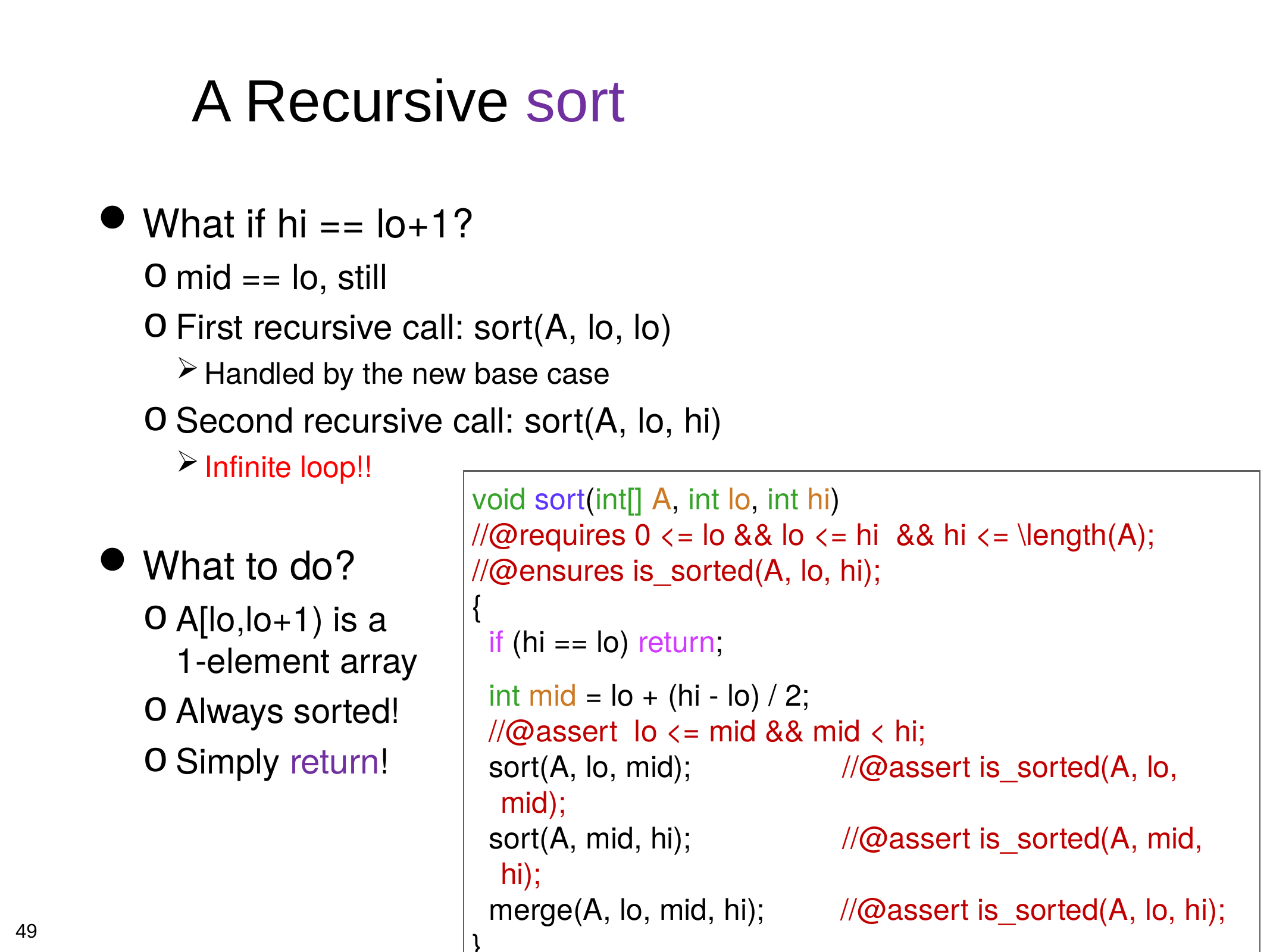

# A Recursive sort
What if hi == lo+1?
mid == lo, still
First recursive call: sort(A, lo, lo)
Handled by the new base case
Second recursive call: sort(A, lo, hi)
Infinite loop!!

What to do?
A[lo,lo+1) is a
1-element array
Always sorted!
Simply return!
void sort(int[] A, int lo, int hi)
//@requires 0 <= lo && lo <= hi  && hi <= \length(A);
//@ensures is_sorted(A, lo, hi);
{
  if (hi == lo) return;

  int mid = lo + (hi - lo) / 2;
  //@assert  lo <= mid && mid < hi;
  sort(A, lo, mid);                  //@assert is_sorted(A, lo, mid);
  sort(A, mid, hi);                  //@assert is_sorted(A, mid, hi);
  merge(A, lo, mid, hi);         //@assert is_sorted(A, lo, hi);
}
49